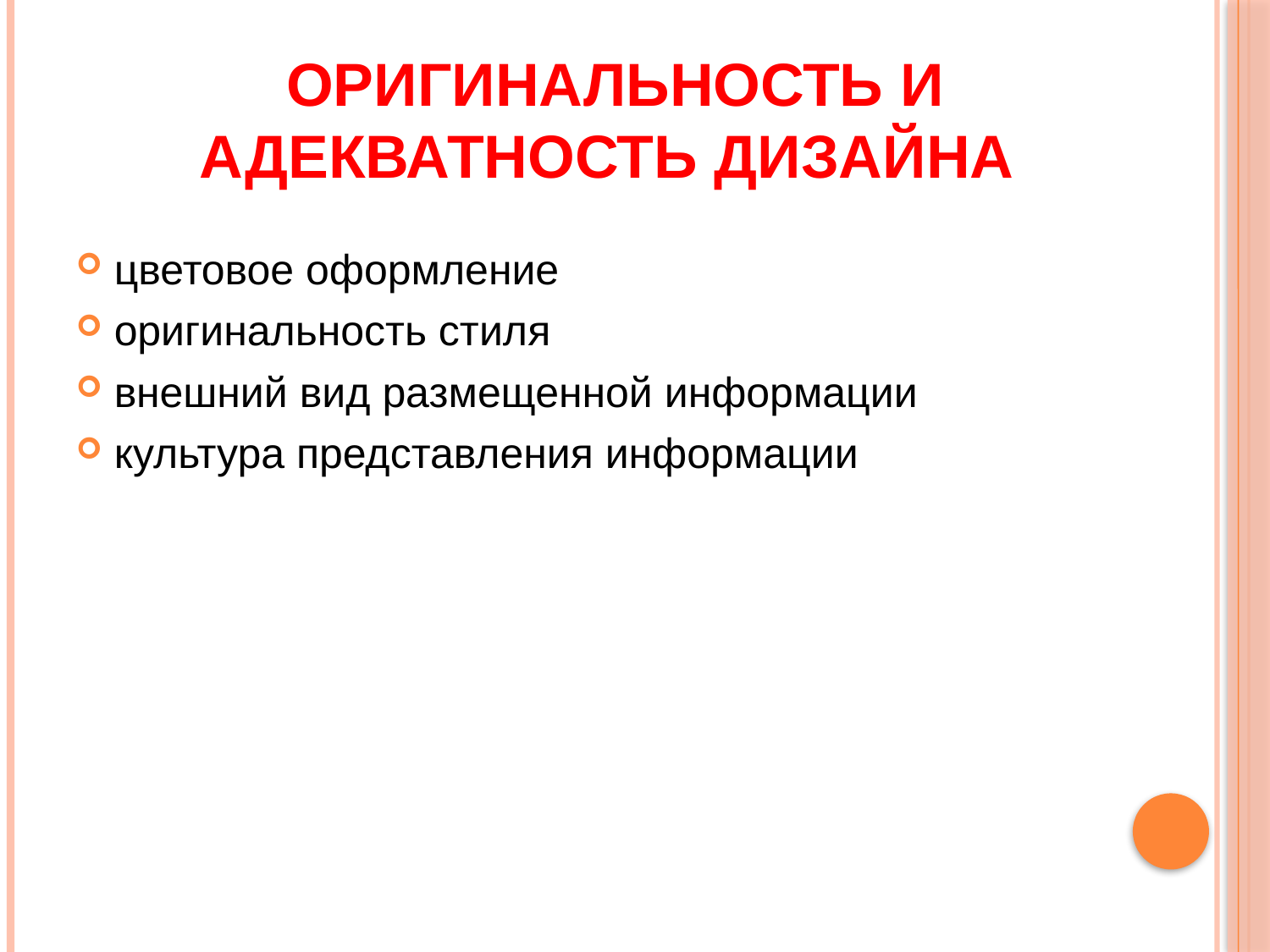

# Оригинальность и адекватность дизайна
цветовое оформление
оригинальность стиля
внешний вид размещенной информации
культура представления информации